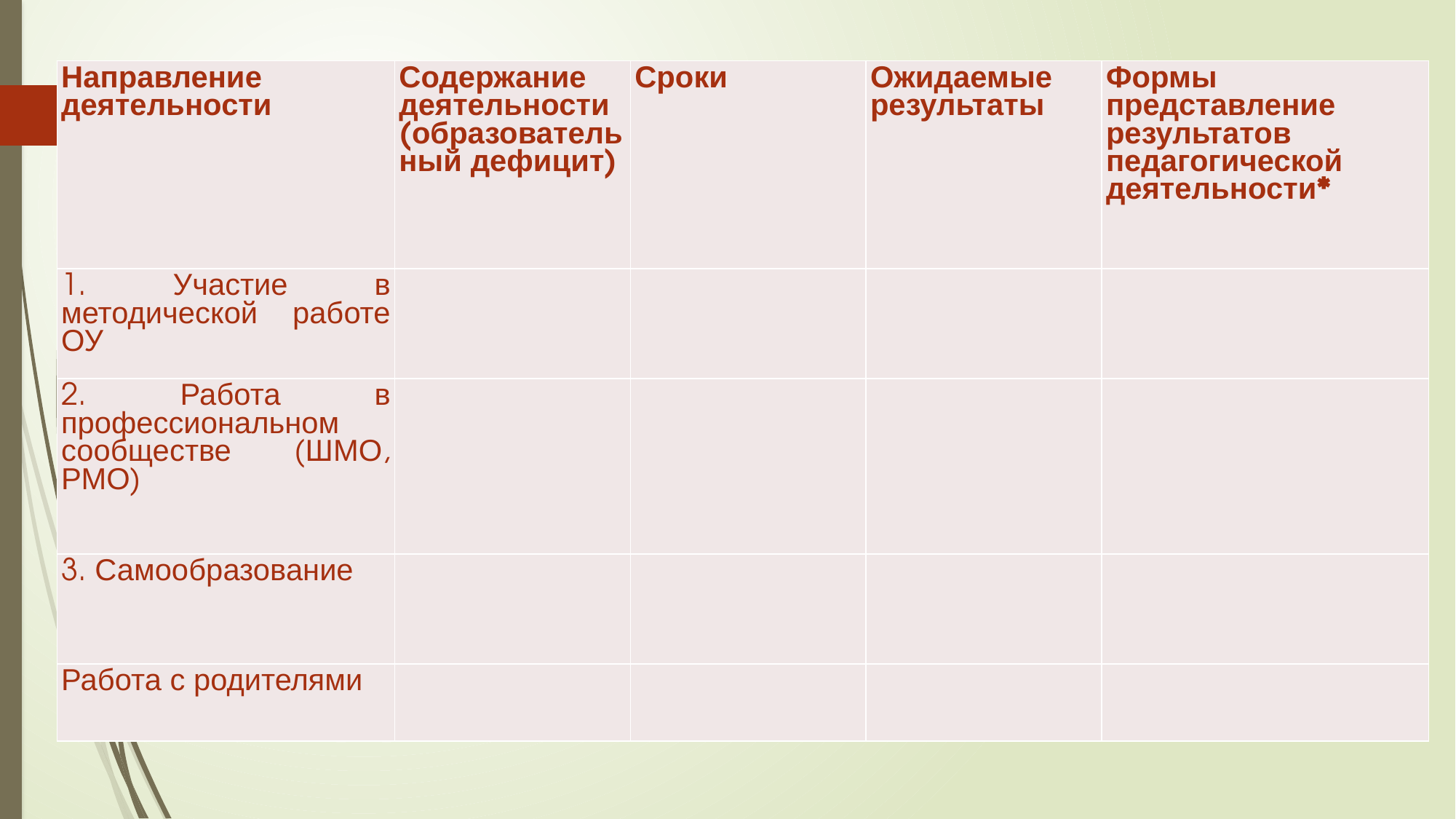

| Направление деятельности | Содержание деятельности (образовательный дефицит) | Сроки | Ожидаемые результаты | Формы представление результатов педагогической деятельности\* |
| --- | --- | --- | --- | --- |
| 1. Участие в методической работе ОУ |  |  |  |  |
| 2. Работа в профессиональном сообществе (ШМО, РМО) |  |  |  |  |
| 3. Самообразование |  |  |  |  |
| Работа с родителями |  |  |  |  |